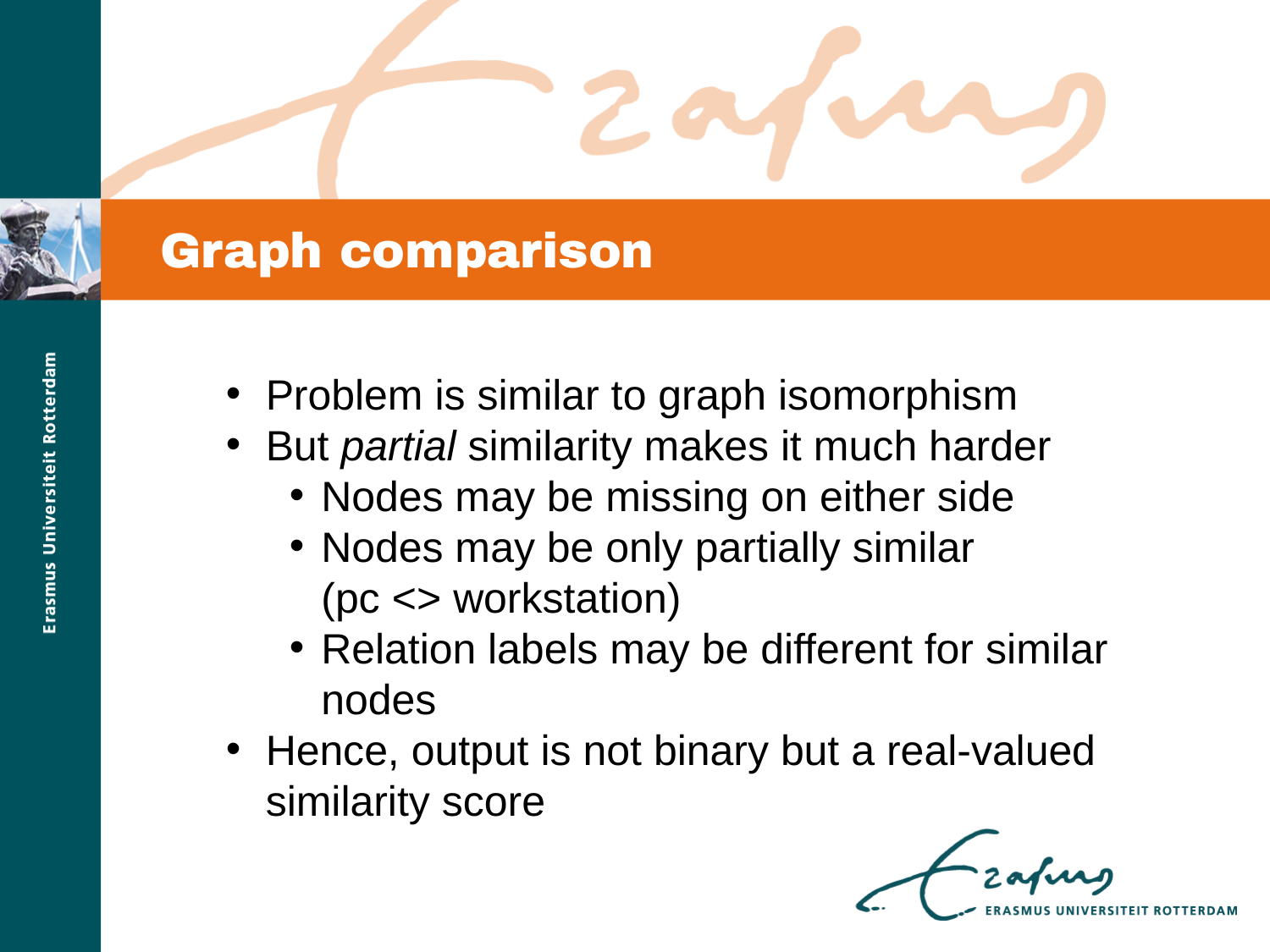

Graph comparison
Problem is similar to graph isomorphism
But partial similarity makes it much harder
Nodes may be missing on either side
Nodes may be only partially similar
(pc <> workstation)
Relation labels may be different for similar nodes
Hence, output is not binary but a real-valued similarity score